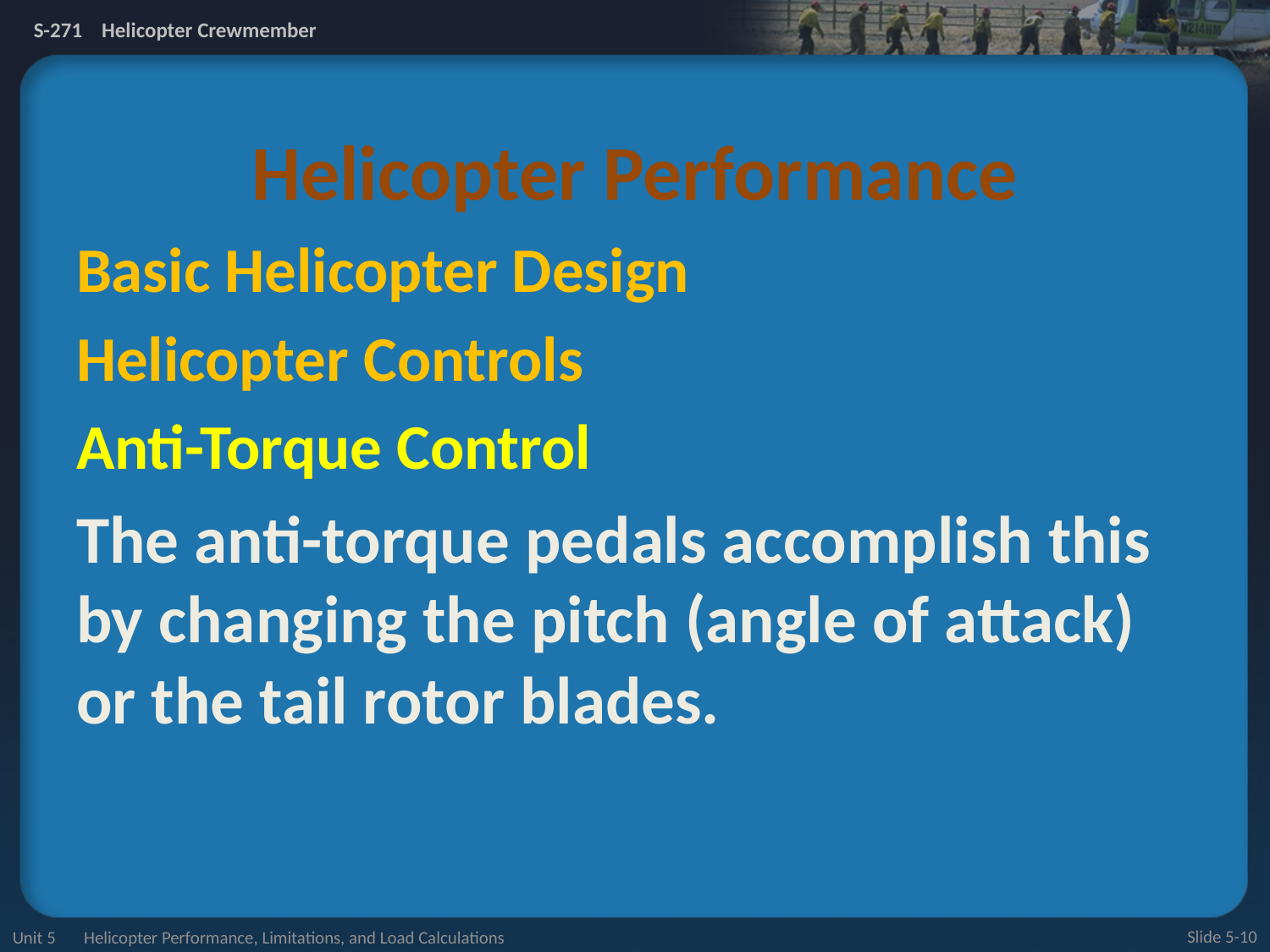

# Helicopter Performance
Basic Helicopter Design
Helicopter Controls
Anti-Torque Control
The anti-torque pedals accomplish this by changing the pitch (angle of attack) or the tail rotor blades.

Unit 5       Helicopter Performance, Limitations, and Load Calculations
Slide 5-10